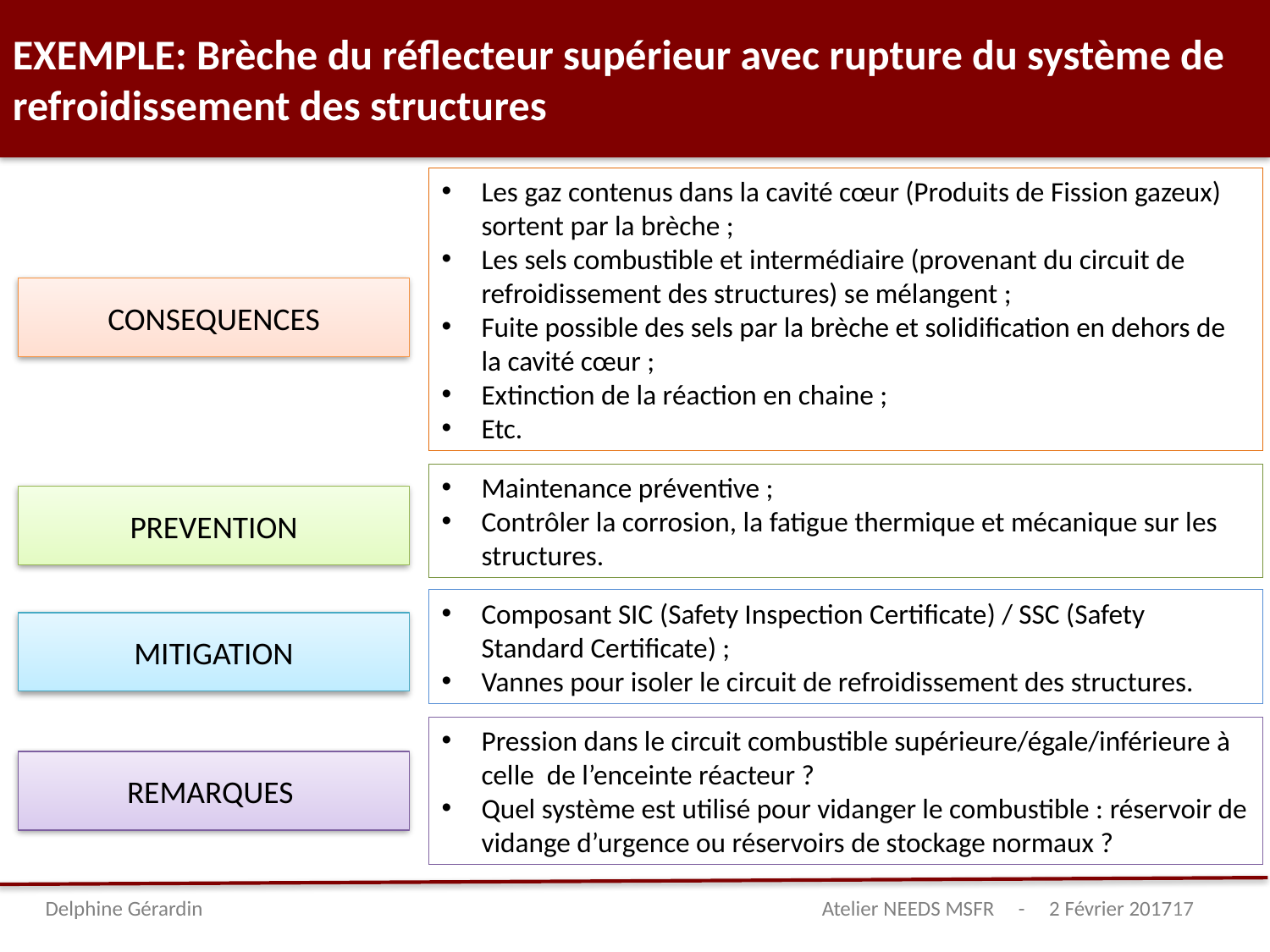

EXEMPLE: Brèche du réflecteur supérieur avec rupture du système de refroidissement des structures
Les gaz contenus dans la cavité cœur (Produits de Fission gazeux) sortent par la brèche ;
Les sels combustible et intermédiaire (provenant du circuit de refroidissement des structures) se mélangent ;
Fuite possible des sels par la brèche et solidification en dehors de la cavité cœur ;
Extinction de la réaction en chaine ;
Etc.
CONSEQUENCES
Maintenance préventive ;
Contrôler la corrosion, la fatigue thermique et mécanique sur les structures.
PREVENTION
Composant SIC (Safety Inspection Certificate) / SSC (Safety Standard Certificate) ;
Vannes pour isoler le circuit de refroidissement des structures.
MITIGATION
Pression dans le circuit combustible supérieure/égale/inférieure à celle  de l’enceinte réacteur ?
Quel système est utilisé pour vidanger le combustible : réservoir de vidange d’urgence ou réservoirs de stockage normaux ?
REMARQUES
Delphine Gérardin   	     				   Atelier NEEDS MSFR     -     2 Février 2017
17